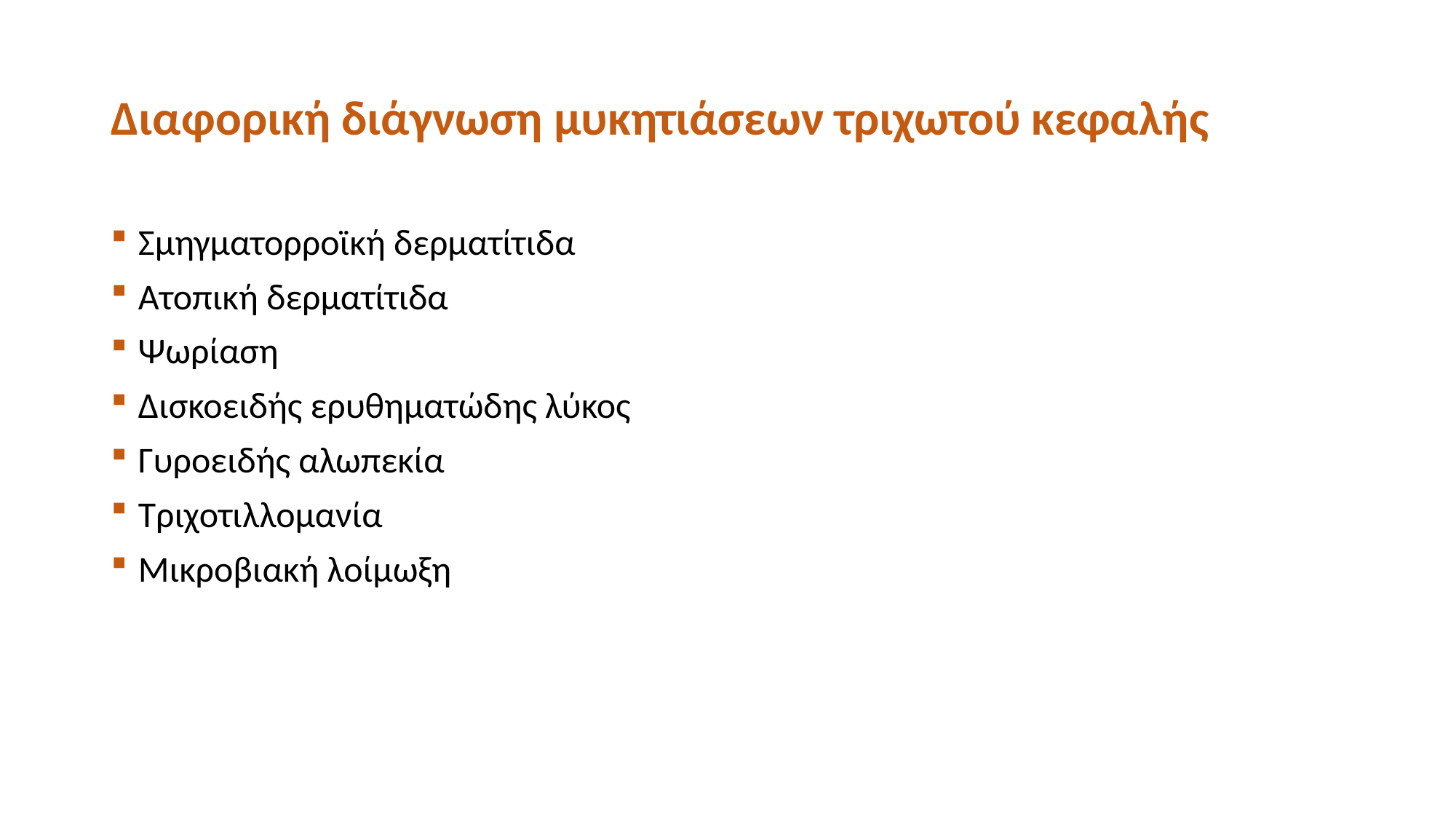

# Διαφορική διάγνωση μυκητιάσεων τριχωτού κεφαλής
Σμηγματορροϊκή δερματίτιδα
Ατοπική δερματίτιδα
Ψωρίαση
Δισκοειδής ερυθηματώδης λύκος
Γυροειδής αλωπεκία
Τριχοτιλλομανία
Μικροβιακή λοίμωξη